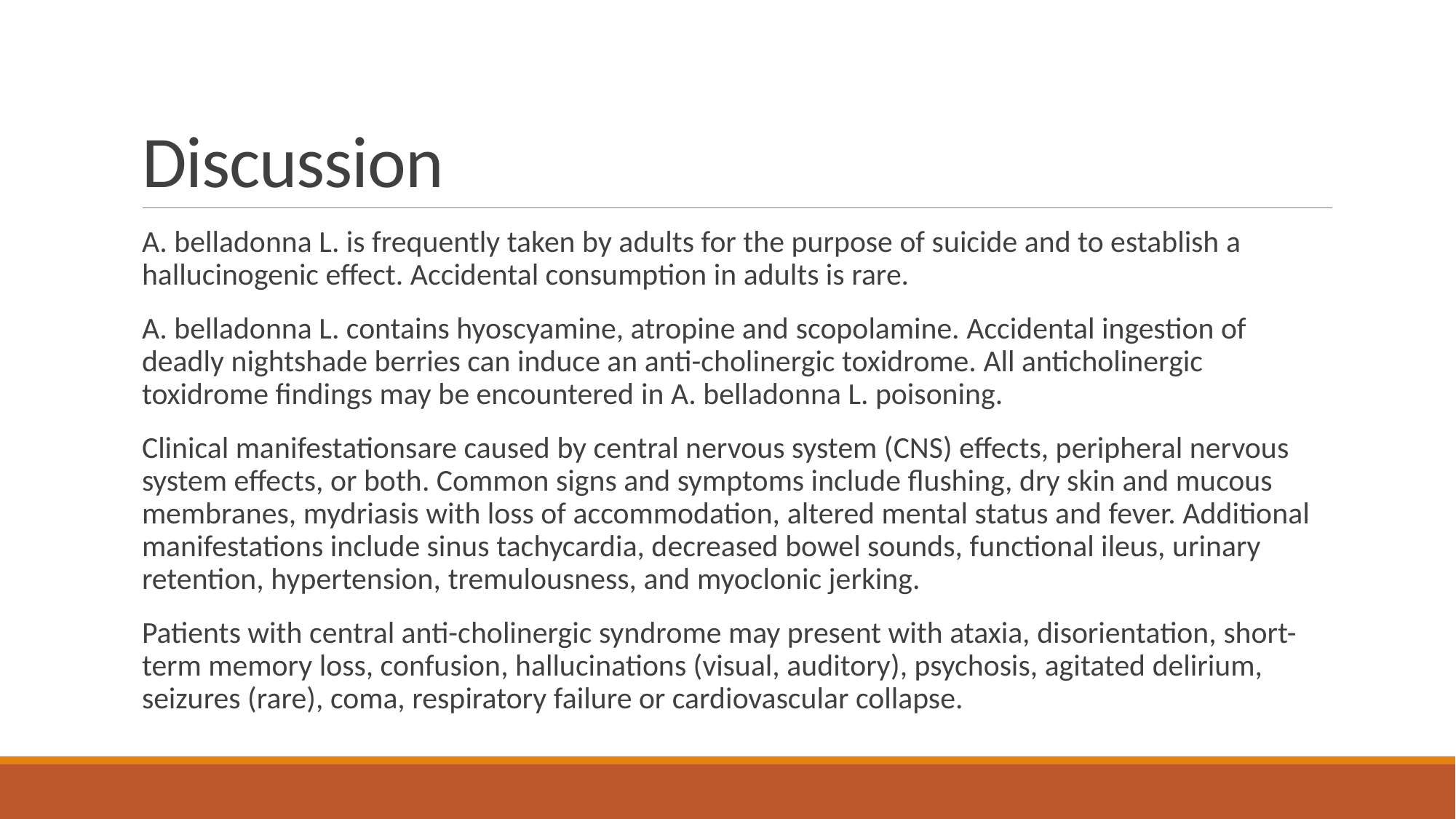

# Discussion
A. belladonna L. is frequently taken by adults for the purpose of suicide and to establish a hallucinogenic effect. Accidental consumption in adults is rare.
A. belladonna L. contains hyoscyamine, atropine and scopolamine. Accidental ingestion of deadly nightshade berries can induce an anti-cholinergic toxidrome. All anticholinergic toxidrome findings may be encountered in A. belladonna L. poisoning.
Clinical manifestationsare caused by central nervous system (CNS) effects, peripheral nervous system effects, or both. Common signs and symptoms include flushing, dry skin and mucous membranes, mydriasis with loss of accommodation, altered mental status and fever. Additional manifestations include sinus tachycardia, decreased bowel sounds, functional ileus, urinary retention, hypertension, tremulousness, and myoclonic jerking.
Patients with central anti-cholinergic syndrome may present with ataxia, disorientation, short-term memory loss, confusion, hallucinations (visual, auditory), psychosis, agitated delirium, seizures (rare), coma, respiratory failure or cardiovascular collapse.